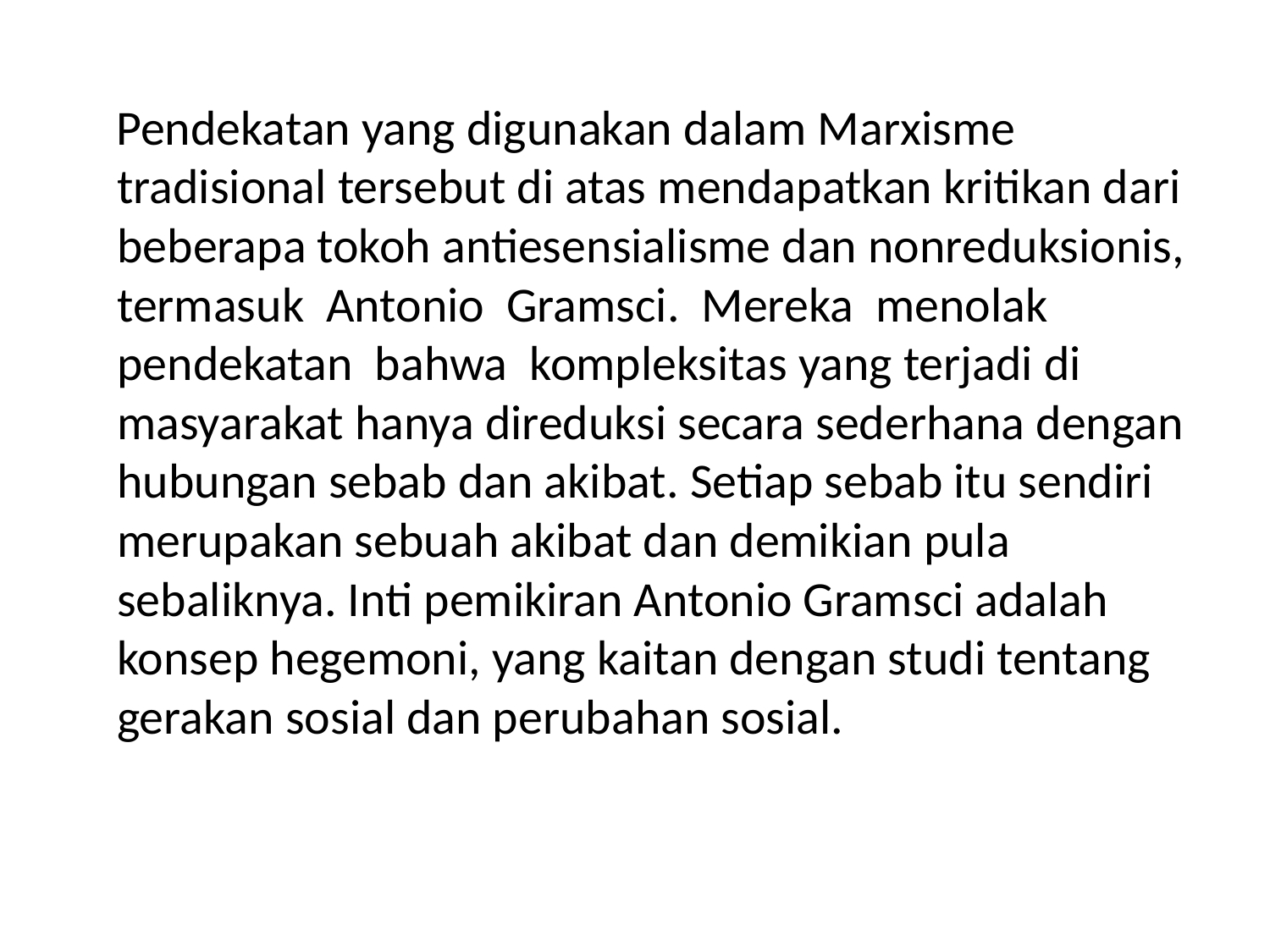

Pendekatan yang digunakan dalam Marxisme tradisional tersebut di atas mendapatkan kritikan dari beberapa tokoh antiesensialisme dan nonreduksionis, termasuk  Antonio  Gramsci.  Mereka  menolak  pendekatan  bahwa  kompleksitas yang terjadi di masyarakat hanya direduksi secara sederhana dengan hubungan sebab dan akibat. Setiap sebab itu sendiri merupakan sebuah akibat dan demikian pula sebaliknya. Inti pemikiran Antonio Gramsci adalah konsep hegemoni, yang kaitan dengan studi tentang gerakan sosial dan perubahan sosial.